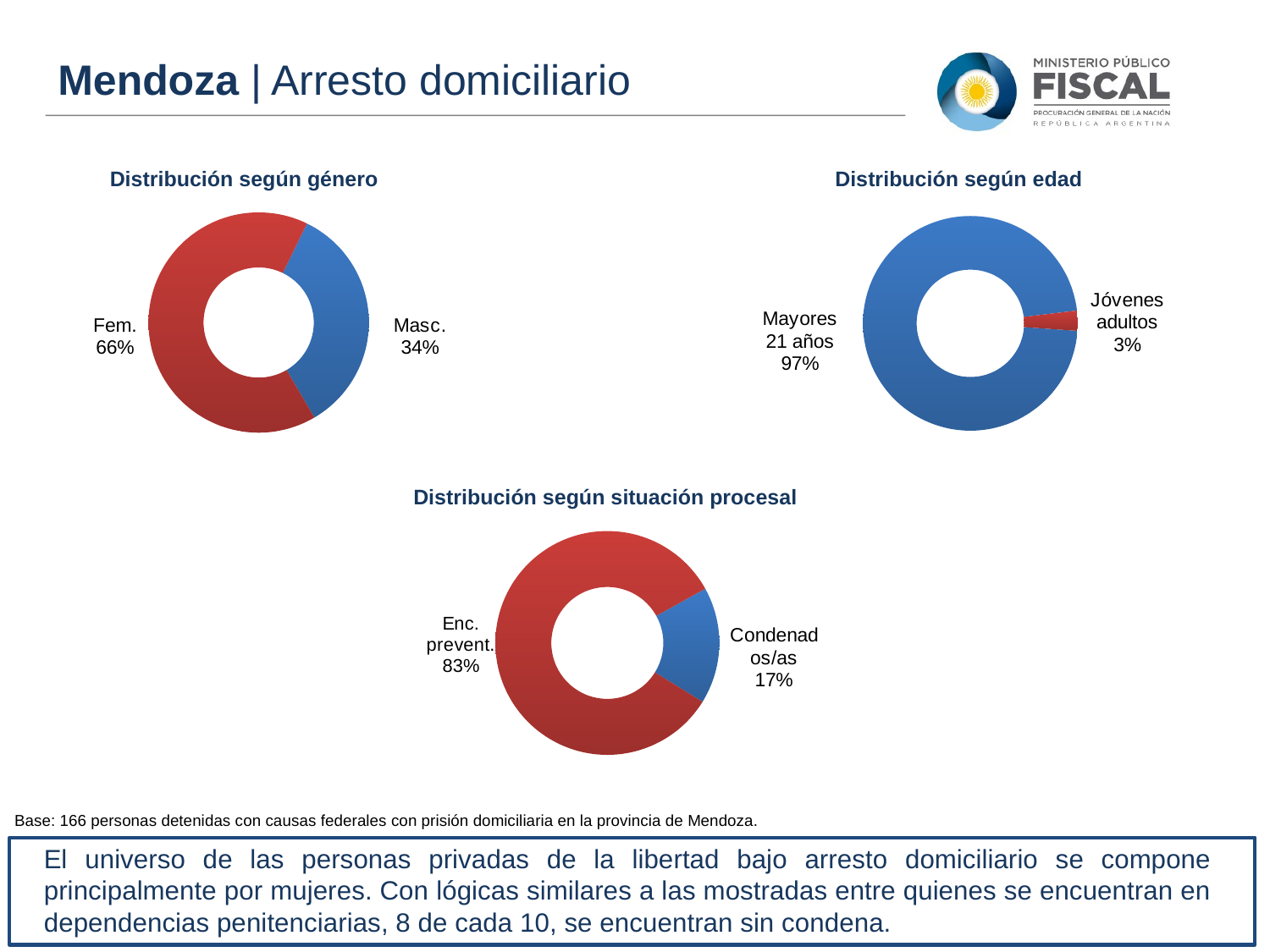

Mendoza | Arresto domiciliario
Distribución según género
Distribución según edad

### Chart

| Category | Ventas |
|---|---|
| Masc. | 57.0 |
| Fem. | 109.0 |

### Chart

| Category | Ventas |
|---|---|
| Mayores 21 años | 161.0 |
| Jóvenes adultos | 5.0 |
Distribución según situación procesal

### Chart

| Category | Ventas |
|---|---|
| Condenados/as | 28.0 |
| Encarcelados preventivamente | 138.0 |
Base: 166 personas detenidas con causas federales con prisión domiciliaria en la provincia de Mendoza.

El universo de las personas privadas de la libertad bajo arresto domiciliario se compone principalmente por mujeres. Con lógicas similares a las mostradas entre quienes se encuentran en dependencias penitenciarias, 8 de cada 10, se encuentran sin condena.